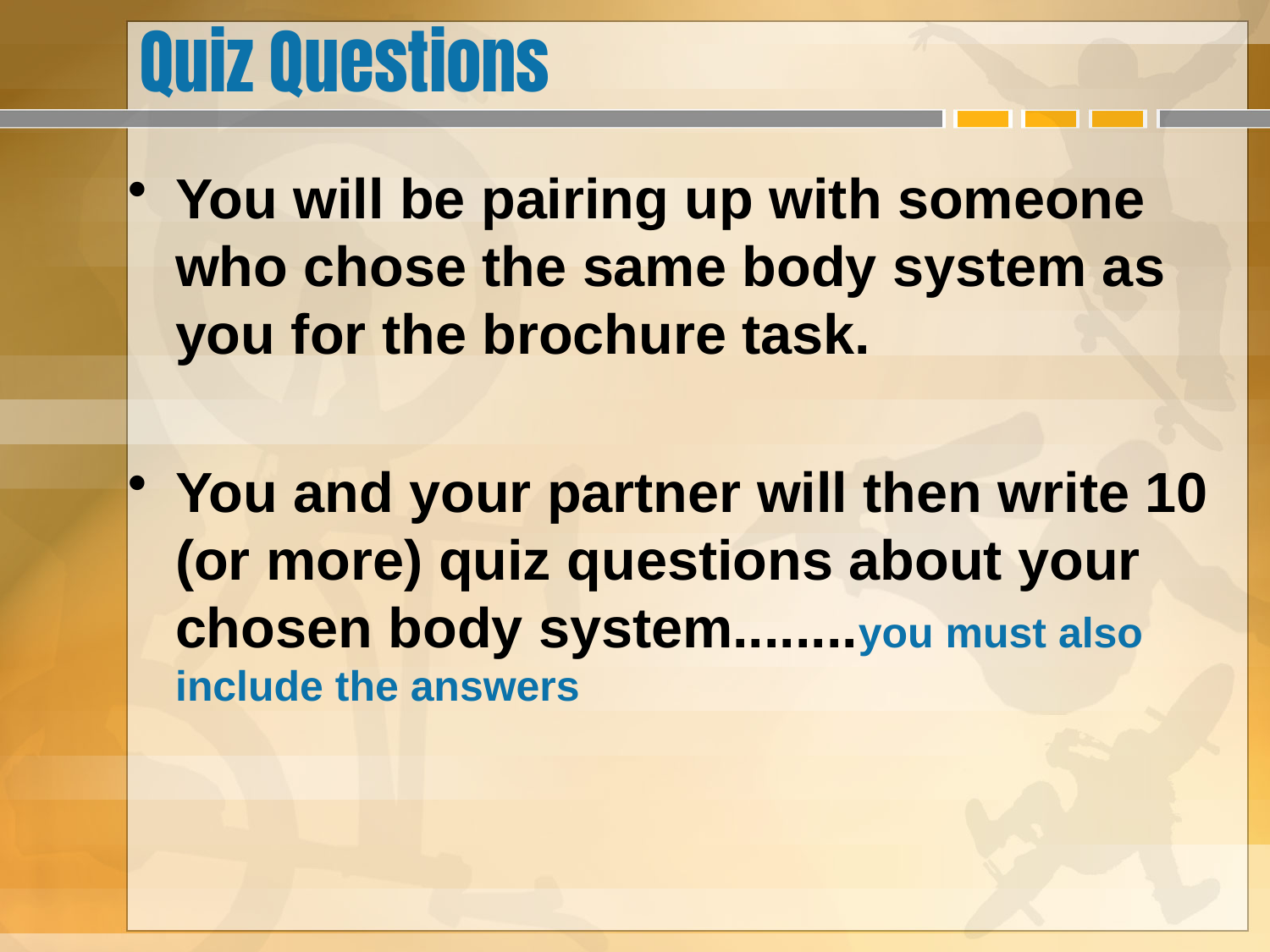

# Quiz Questions
You will be pairing up with someone who chose the same body system as you for the brochure task.

You and your partner will then write 10 (or more) quiz questions about your chosen body system........you must also include the answers